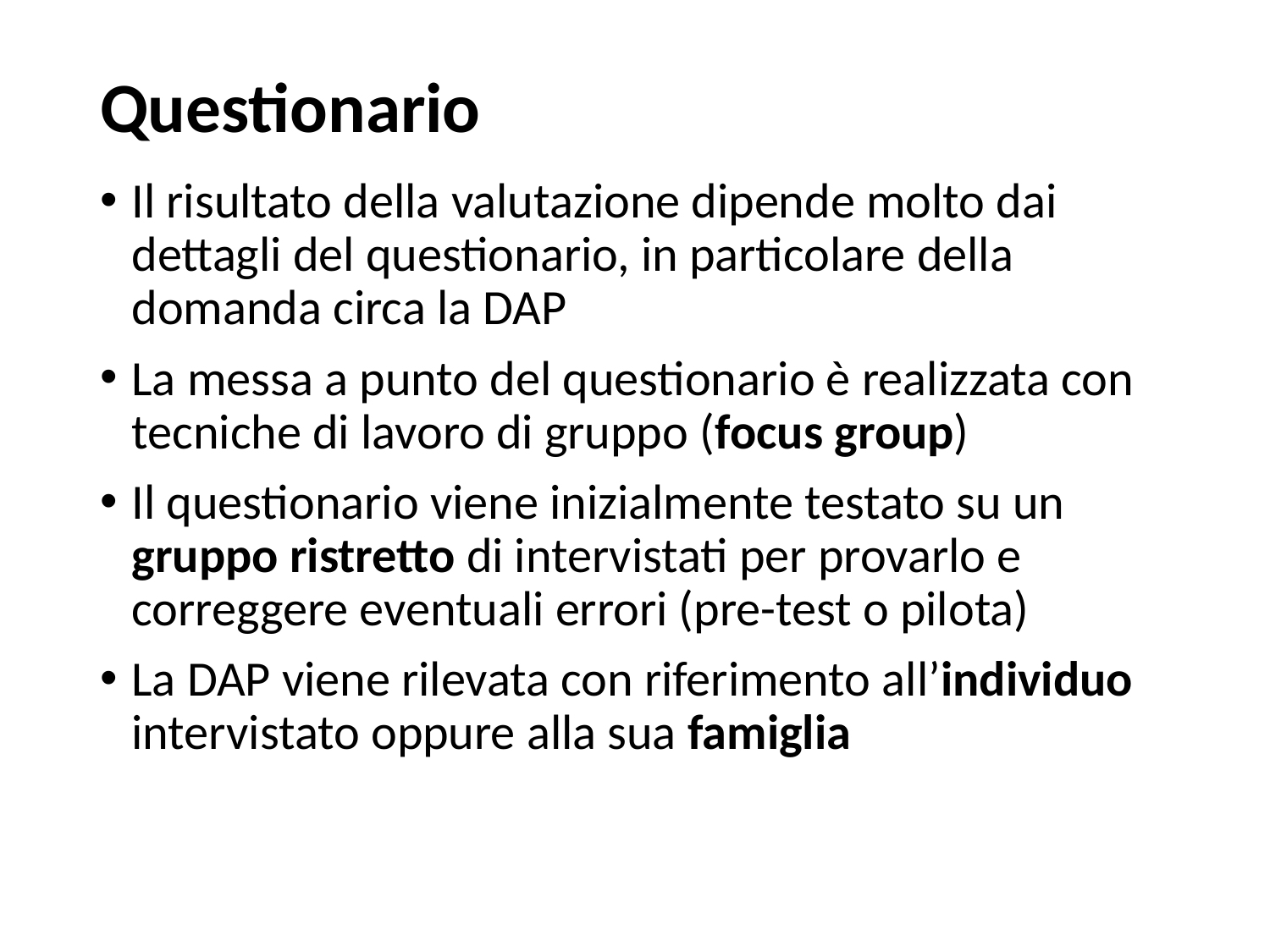

# Questionario
Il risultato della valutazione dipende molto dai dettagli del questionario, in particolare della domanda circa la DAP
La messa a punto del questionario è realizzata con tecniche di lavoro di gruppo (focus group)
Il questionario viene inizialmente testato su un gruppo ristretto di intervistati per provarlo e correggere eventuali errori (pre-test o pilota)
La DAP viene rilevata con riferimento all’individuo intervistato oppure alla sua famiglia